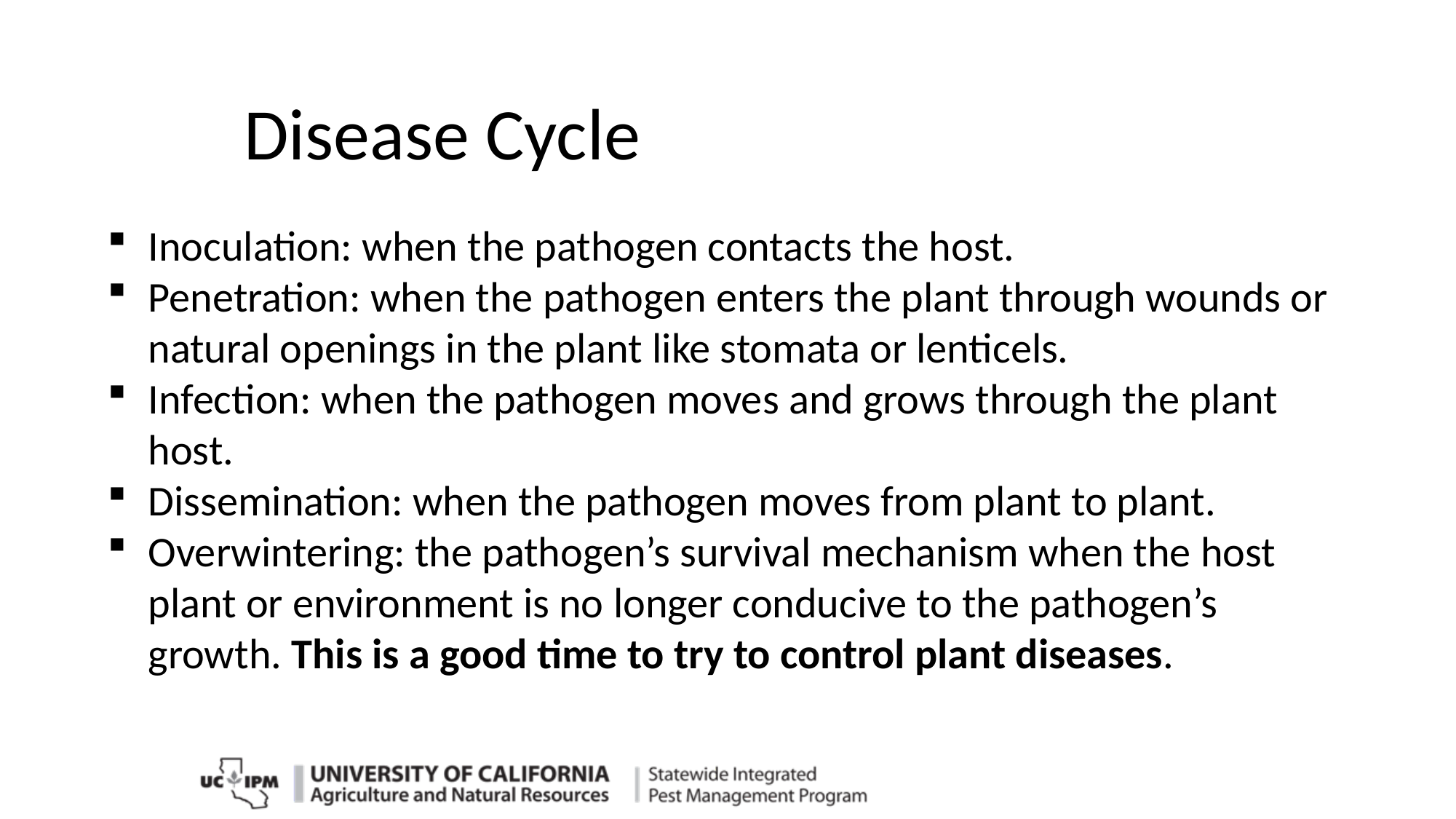

# Disease Cycle
Inoculation: when the pathogen contacts the host.
Penetration: when the pathogen enters the plant through wounds or natural openings in the plant like stomata or lenticels.
Infection: when the pathogen moves and grows through the plant host.
Dissemination: when the pathogen moves from plant to plant.
Overwintering: the pathogen’s survival mechanism when the host plant or environment is no longer conducive to the pathogen’s growth. This is a good time to try to control plant diseases.